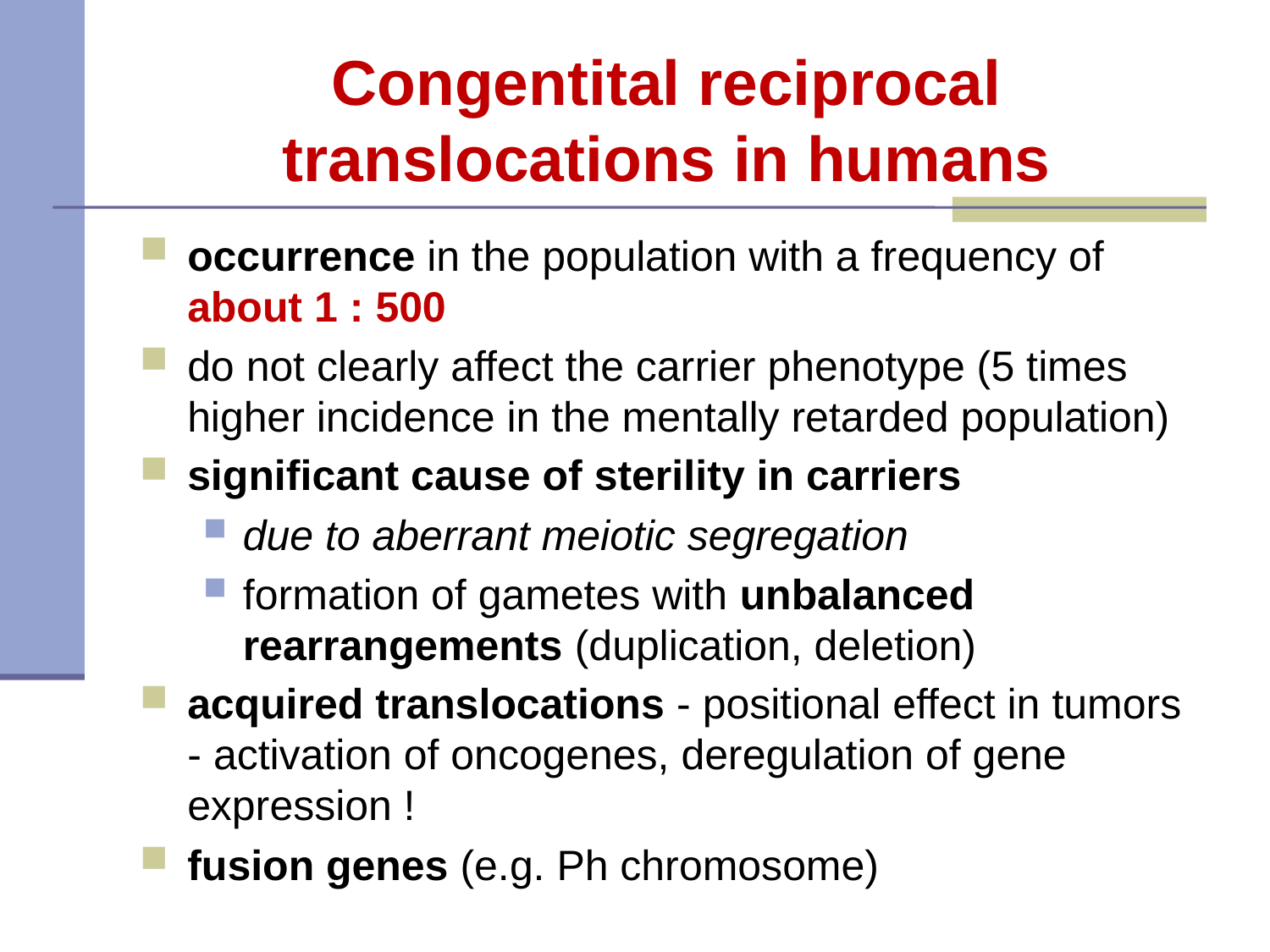

# Congentital reciprocal translocations in humans
occurrence in the population with a frequency of about 1 : 500
do not clearly affect the carrier phenotype (5 times higher incidence in the mentally retarded population)
significant cause of sterility in carriers
due to aberrant meiotic segregation
formation of gametes with unbalanced rearrangements (duplication, deletion)
acquired translocations - positional effect in tumors - activation of oncogenes, deregulation of gene expression !
fusion genes (e.g. Ph chromosome)